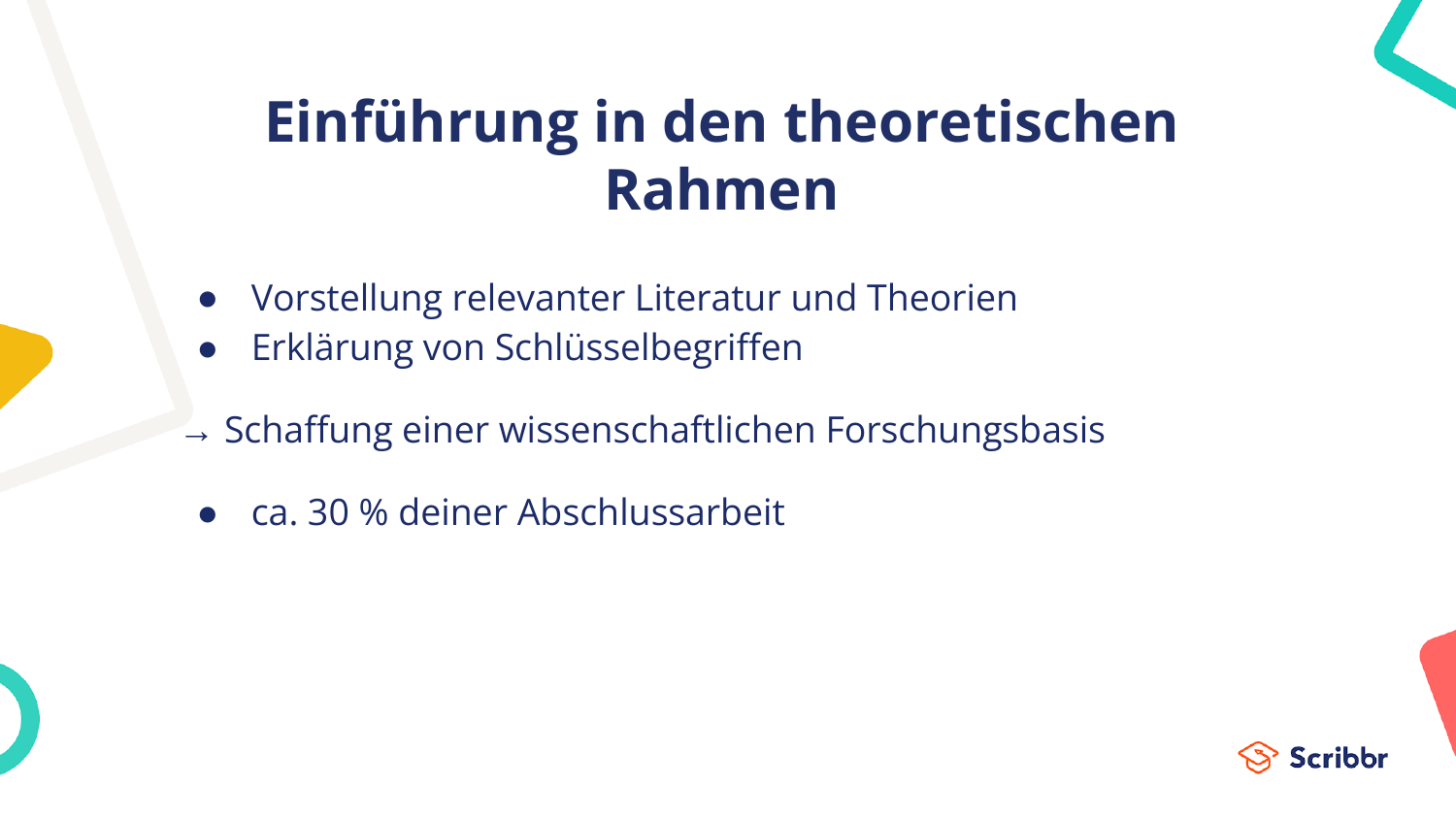

# Einführung in den theoretischen Rahmen
Vorstellung relevanter Literatur und Theorien
Erklärung von Schlüsselbegriffen
→ Schaffung einer wissenschaftlichen Forschungsbasis
ca. 30 % deiner Abschlussarbeit